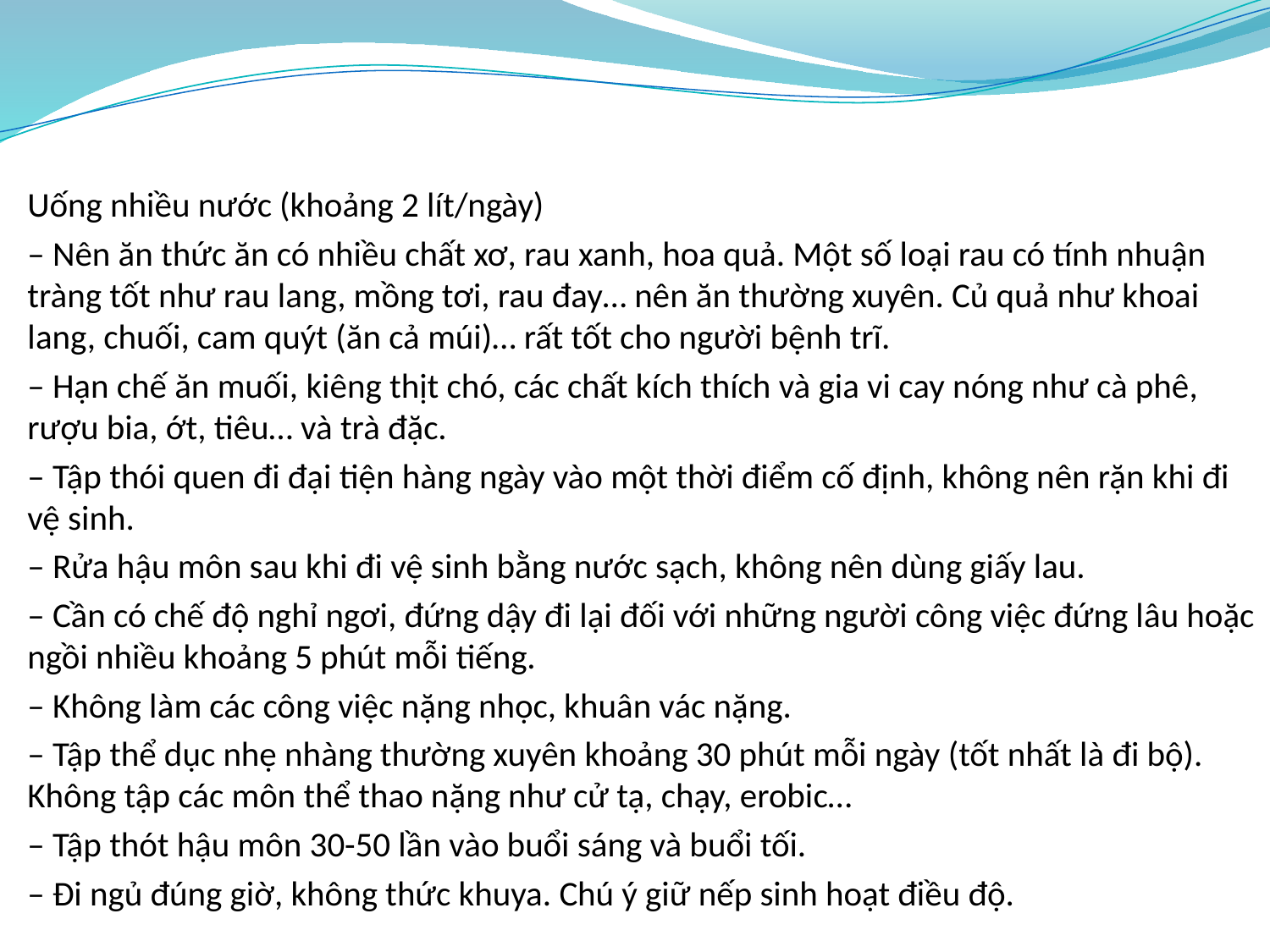

#
Uống nhiều nước (khoảng 2 lít/ngày)
– Nên ăn thức ăn có nhiều chất xơ, rau xanh, hoa quả. Một số loại rau có tính nhuận tràng tốt như rau lang, mồng tơi, rau đay… nên ăn thường xuyên. Củ quả như khoai lang, chuối, cam quýt (ăn cả múi)… rất tốt cho người bệnh trĩ.
– Hạn chế ăn muối, kiêng thịt chó, các chất kích thích và gia vi cay nóng như cà phê, rượu bia, ớt, tiêu… và trà đặc.
– Tập thói quen đi đại tiện hàng ngày vào một thời điểm cố định, không nên rặn khi đi vệ sinh.
– Rửa hậu môn sau khi đi vệ sinh bằng nước sạch, không nên dùng giấy lau.
– Cần có chế độ nghỉ ngơi, đứng dậy đi lại đối với những người công việc đứng lâu hoặc ngồi nhiều khoảng 5 phút mỗi tiếng.
– Không làm các công việc nặng nhọc, khuân vác nặng.
– Tập thể dục nhẹ nhàng thường xuyên khoảng 30 phút mỗi ngày (tốt nhất là đi bộ). Không tập các môn thể thao nặng như cử tạ, chạy, erobic…
– Tập thót hậu môn 30-50 lần vào buổi sáng và buổi tối.
– Đi ngủ đúng giờ, không thức khuya. Chú ý giữ nếp sinh hoạt điều độ.